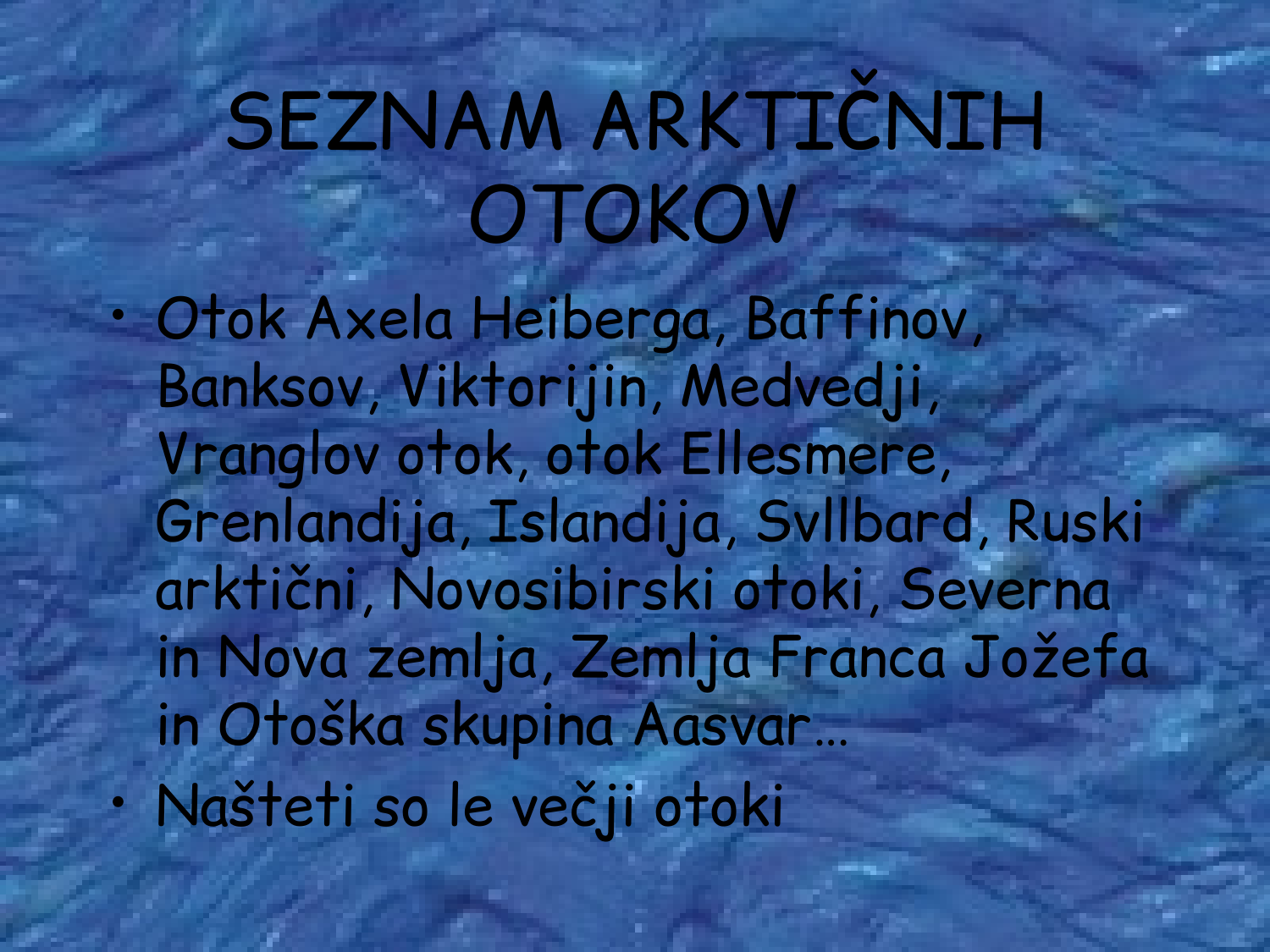

SEZNAM ARKTIČNIH OTOKOV
Otok Axela Heiberga, Baffinov, Banksov, Viktorijin, Medvedji, Vranglov otok, otok Ellesmere, Grenlandija, Islandija, Svllbard, Ruski arktični, Novosibirski otoki, Severna in Nova zemlja, Zemlja Franca Jožefa in Otoška skupina Aasvar…
Našteti so le večji otoki